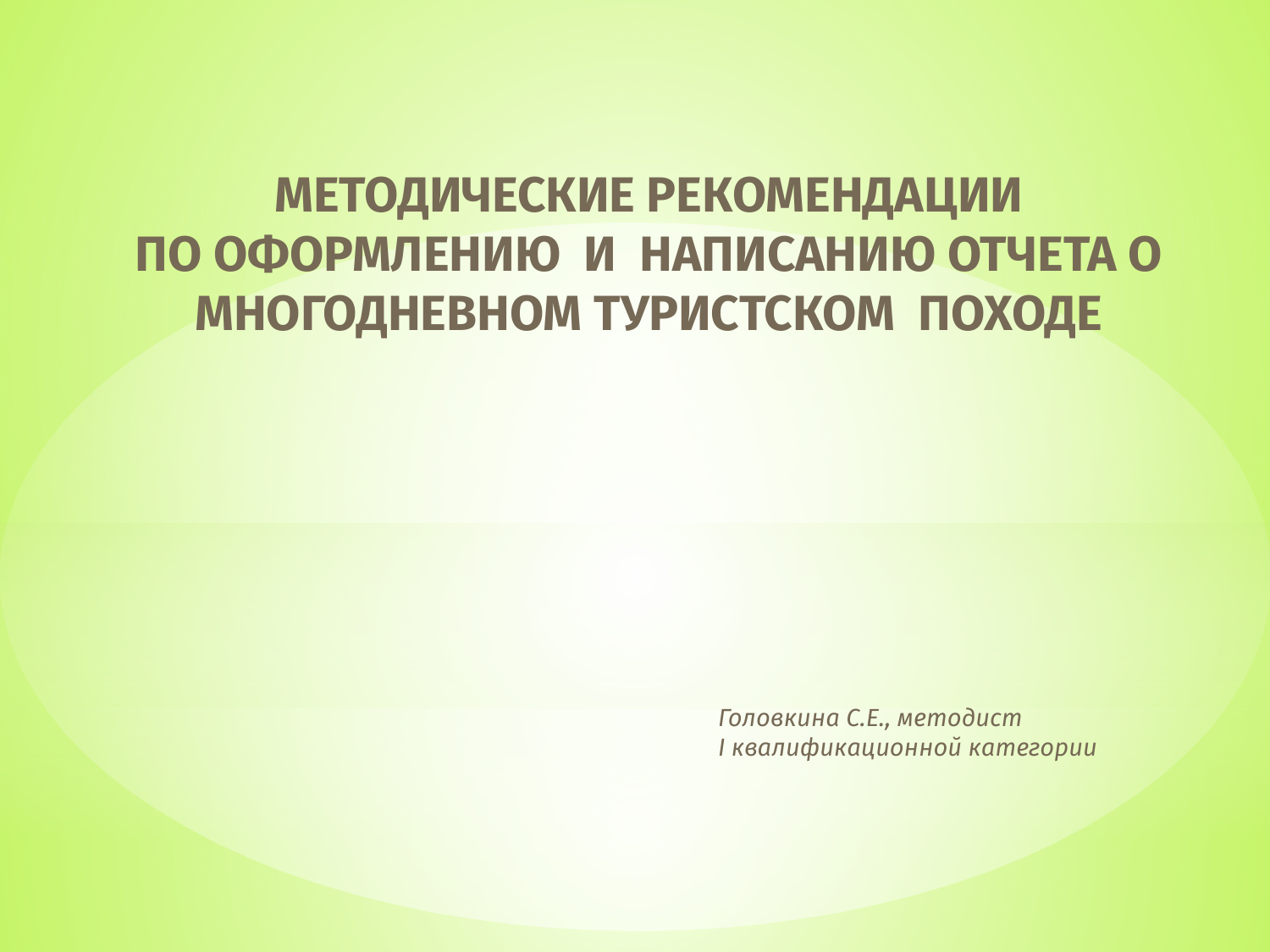

МЕТОДИЧЕСКИЕ РЕКОМЕНДАЦИИ
ПО ОФОРМЛЕНИЮ  И  НАПИСАНИЮ ОТЧЕТА О МНОГОДНЕВНОМ ТУРИСТСКОМ  ПОХОДЕ
  Головкина С.Е., методист
  I квалификационной категории